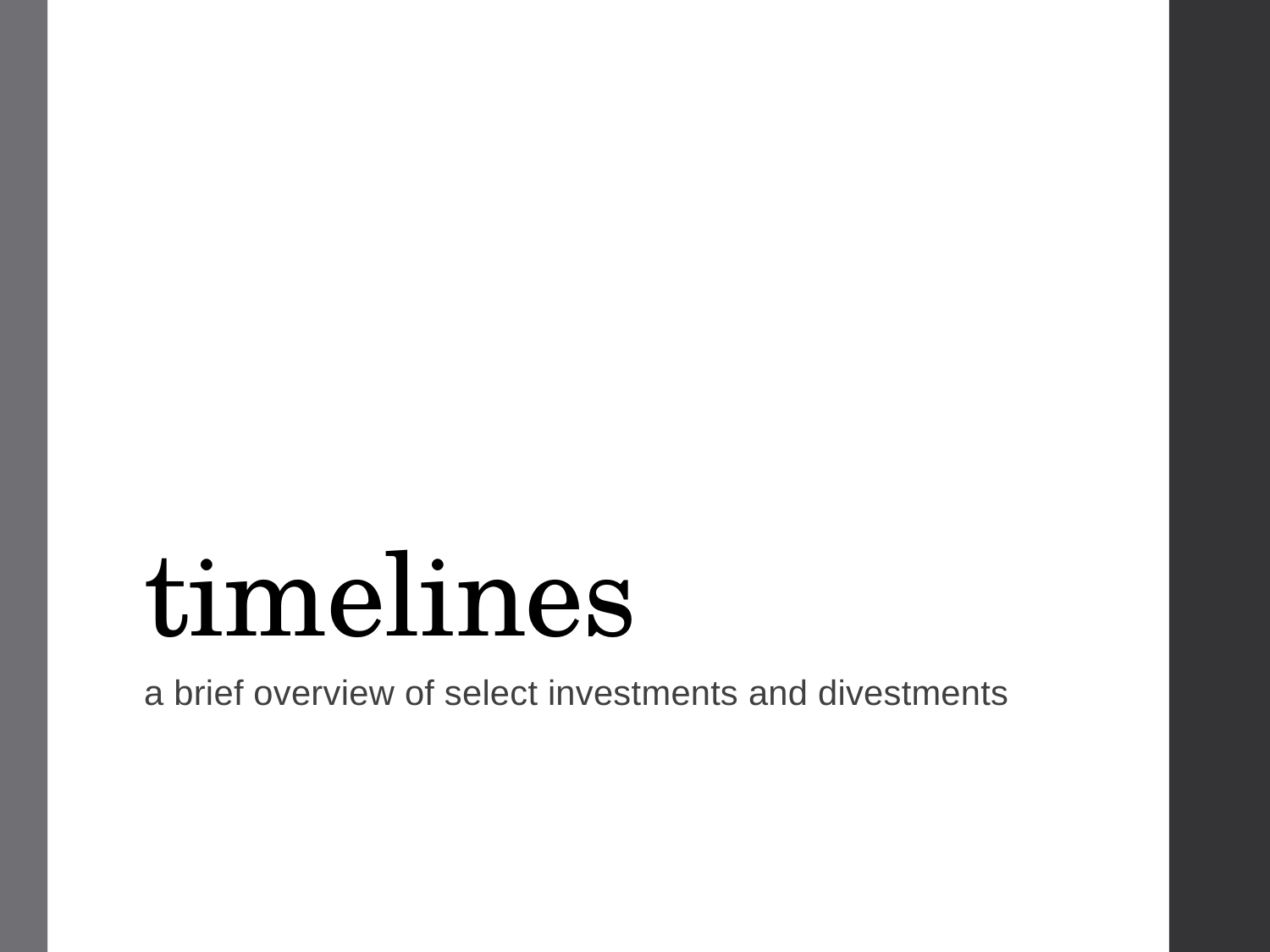

# timelines

a brief overview of select investments and divestments